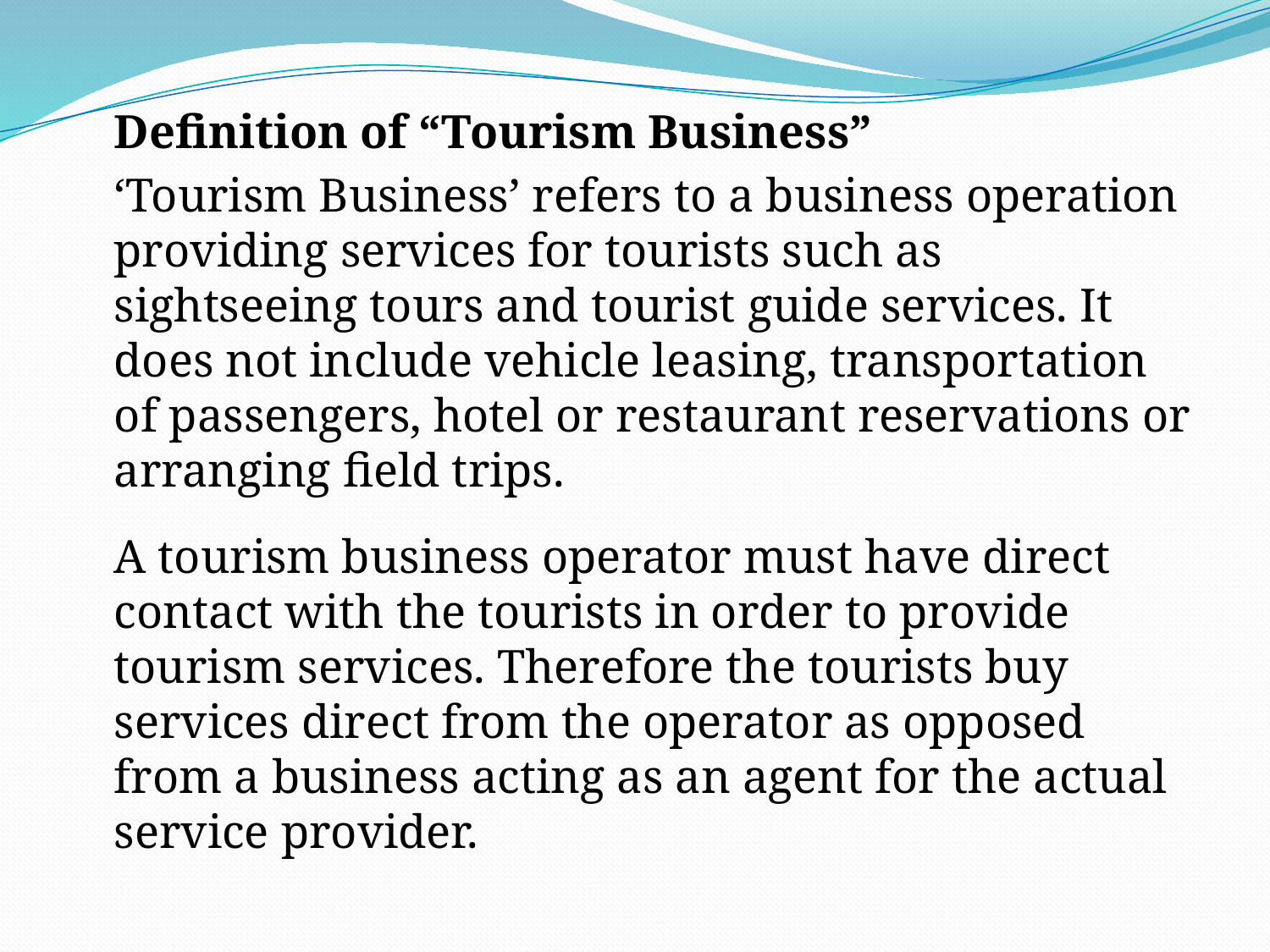

Definition of “Tourism Business”
	‘Tourism Business’ refers to a business operation providing services for tourists such as sightseeing tours and tourist guide services. It does not include vehicle leasing, transportation of passengers, hotel or restaurant reservations or arranging field trips.

	A tourism business operator must have direct contact with the tourists in order to provide tourism services. Therefore the tourists buy services direct from the operator as opposed from a business acting as an agent for the actual service provider.